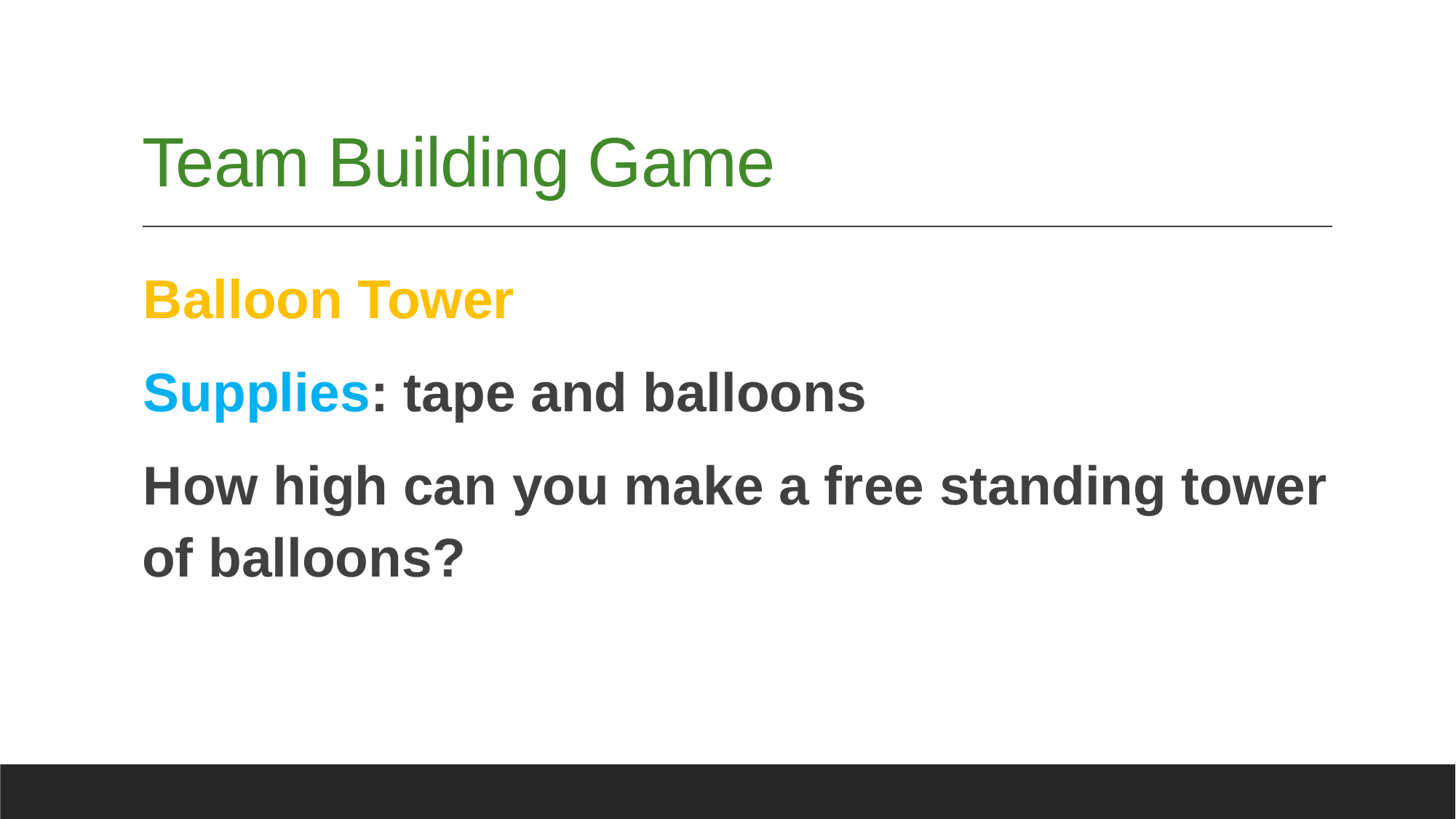

# Team Building Game
Balloon Tower
Supplies: tape and balloons
How high can you make a free standing tower of balloons?